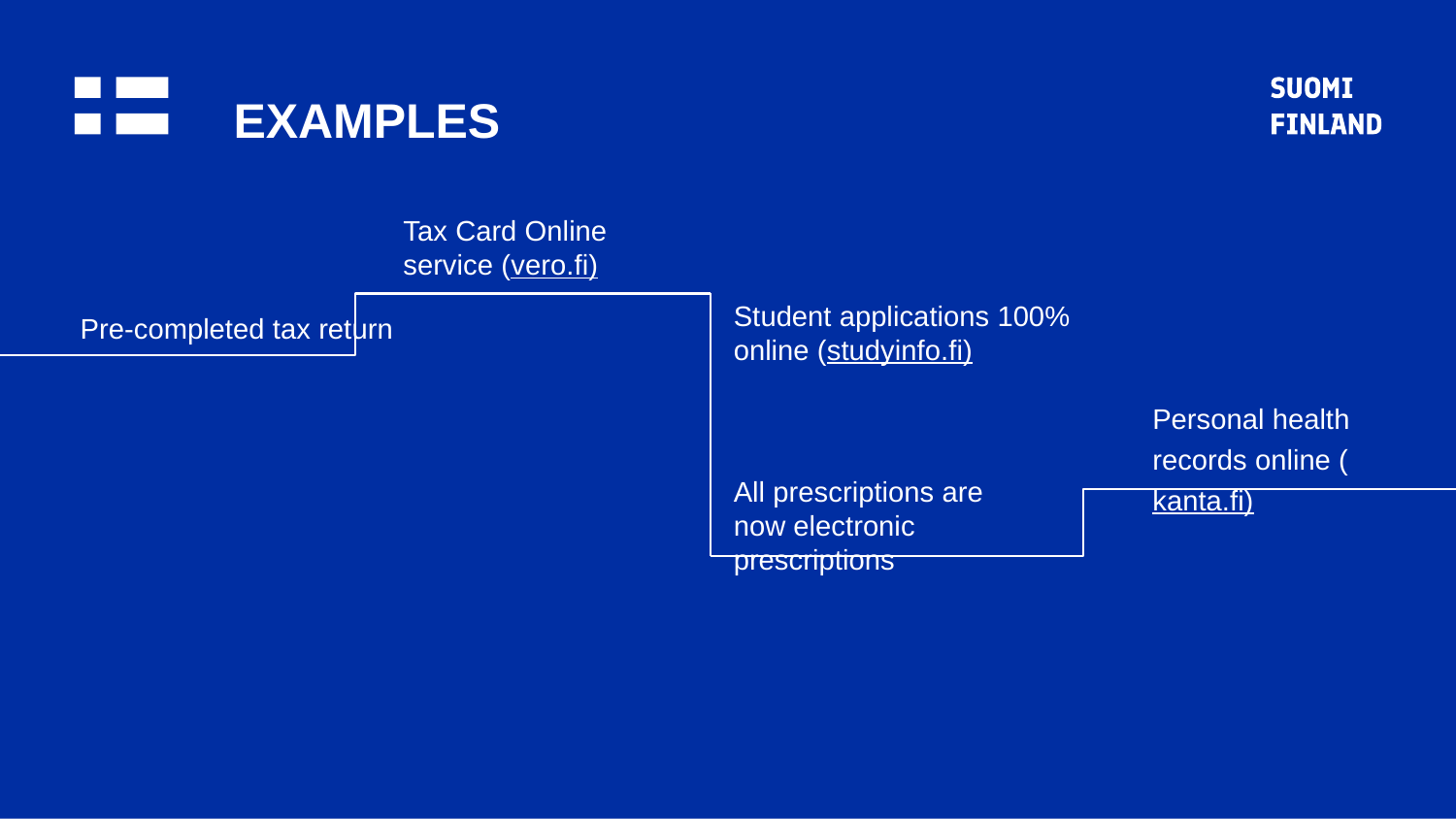

Examples

Tax Card Online service (vero.fi)

Student applications 100% online (studyinfo.fi)

Pre-completed tax return

Personal health records online (kanta.fi)

All prescriptions are now electronic prescriptions